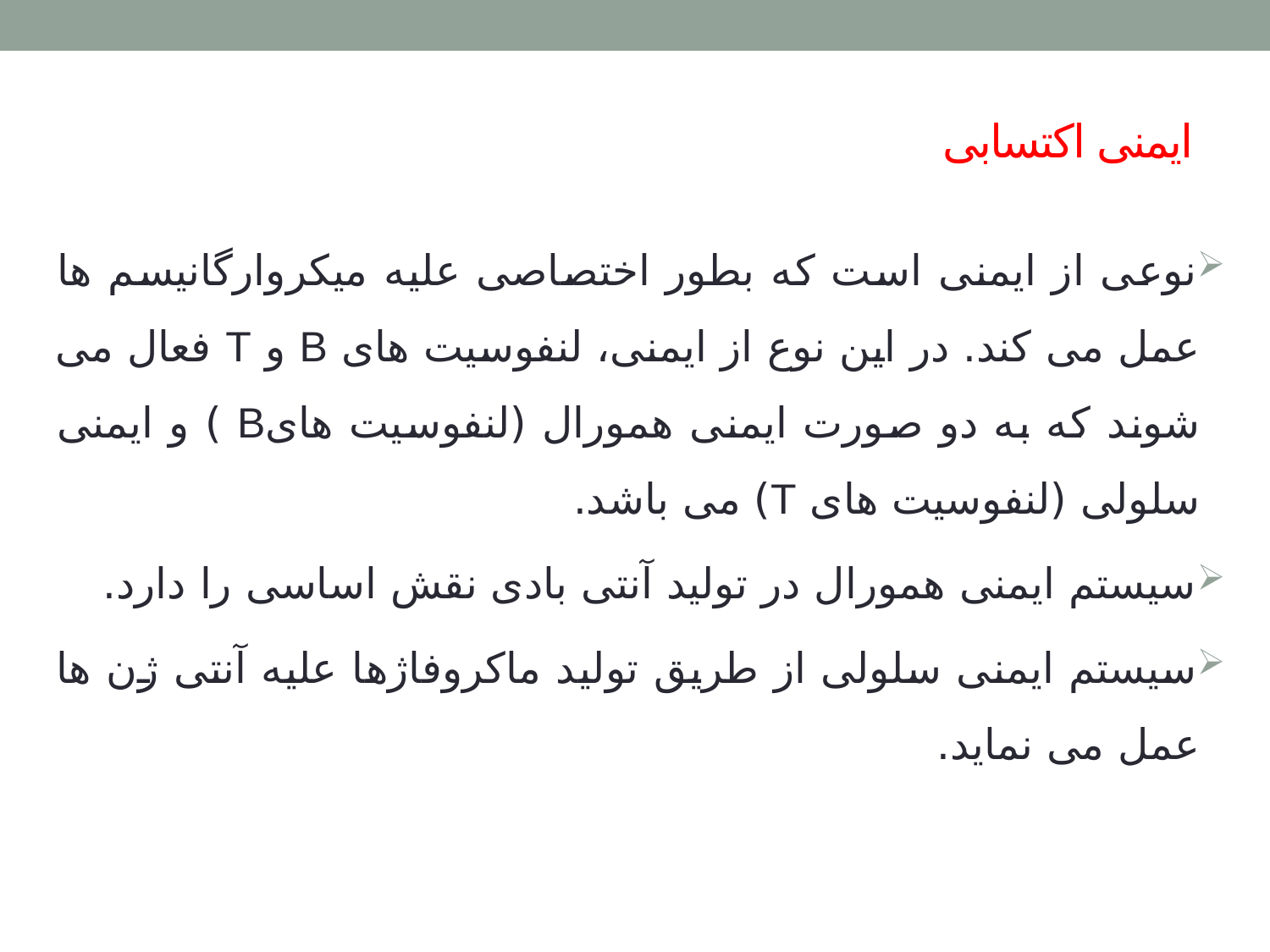

# ایمنی اکتسابی
نوعی از ایمنی است که بطور اختصاصی علیه میکروارگانیسم ها عمل می کند. در این نوع از ایمنی، لنفوسیت های B و T فعال می شوند که به دو صورت ایمنی همورال (لنفوسیت هایB ) و ایمنی سلولی (لنفوسیت های T) می باشد.
سیستم ایمنی همورال در تولید آنتی بادی نقش اساسی را دارد.
سیستم ایمنی سلولی از طریق تولید ماکروفاژها علیه آنتی ژن ها عمل می نماید.